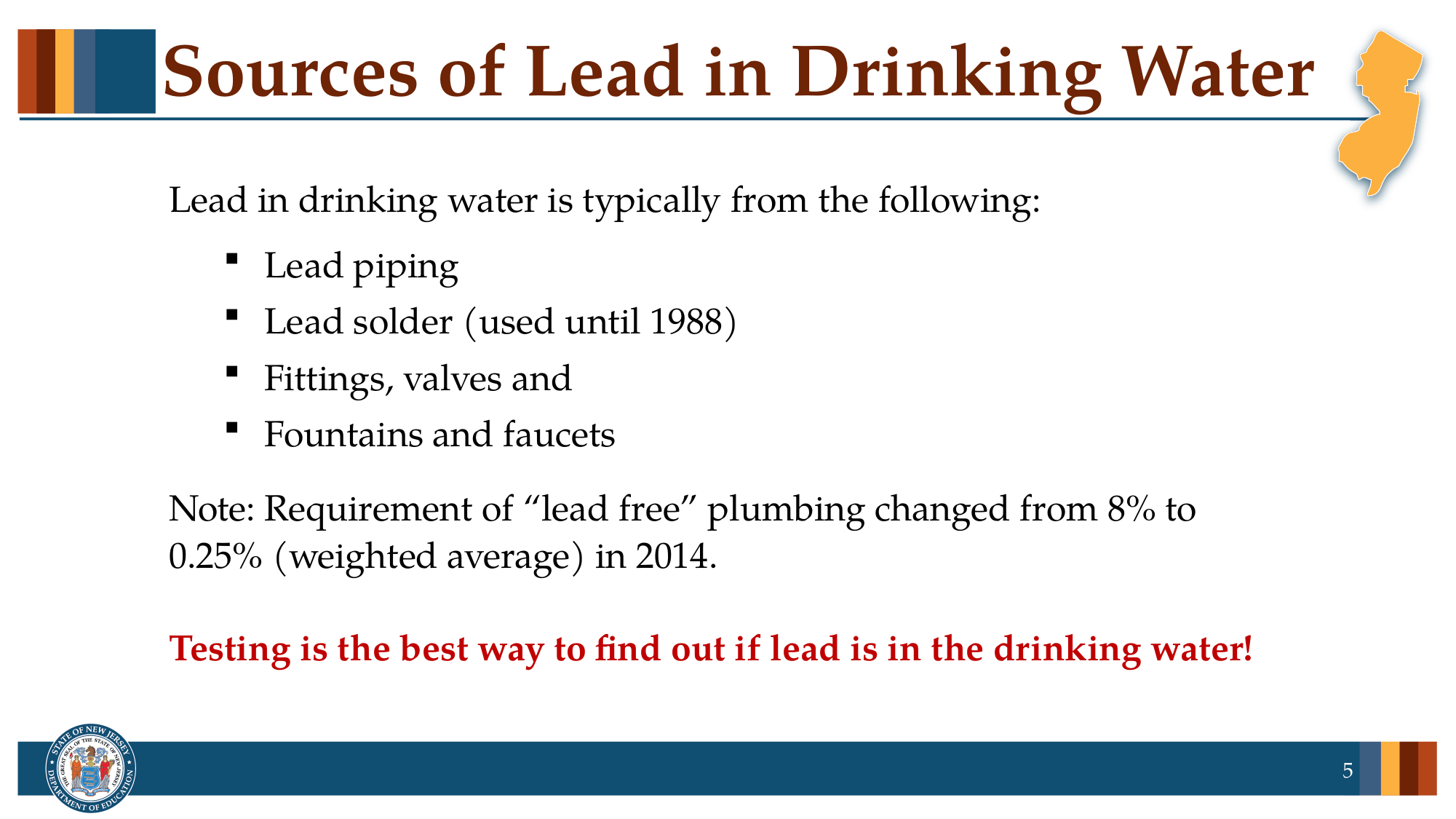

# Sources of Lead in Drinking Water
Lead in drinking water is typically from the following:
Lead piping
Lead solder (used until 1988)
Fittings, valves and
Fountains and faucets
Note: Requirement of “lead free” plumbing changed from 8% to 0.25% (weighted average) in 2014.
Testing is the best way to find out if lead is in the drinking water!
5